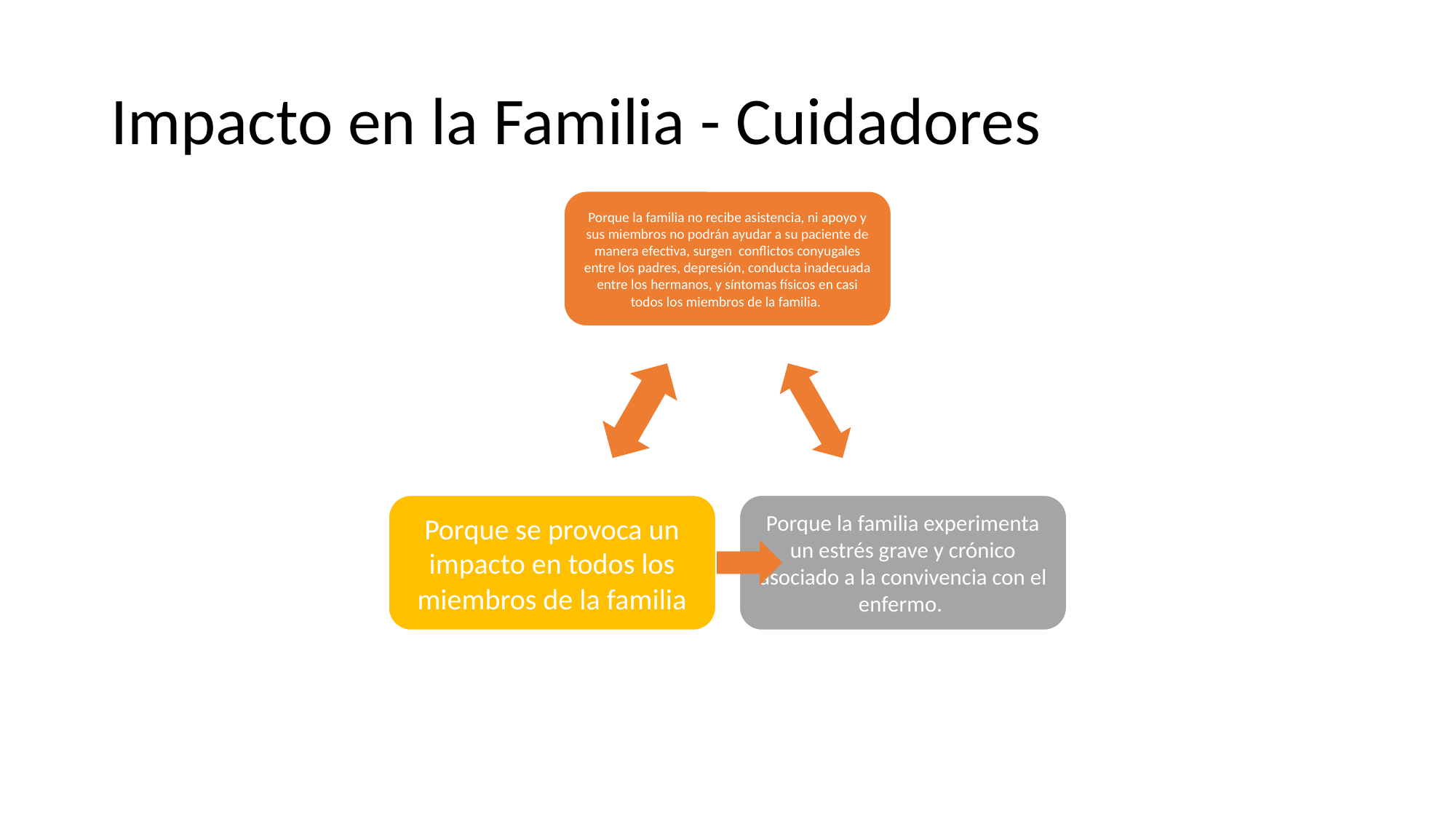

# Impacto en la Familia - Cuidadores
Porque la familia no recibe asistencia, ni apoyo y sus miembros no podrán ayudar a su paciente de manera efectiva, surgen  conflictos conyugales entre los padres, depresión, conducta inadecuada entre los hermanos, y síntomas físicos en casi todos los miembros de la familia.
Porque la familia experimenta un estrés grave y crónico asociado a la convivencia con el enfermo.
Porque se provoca un impacto en todos los miembros de la familia